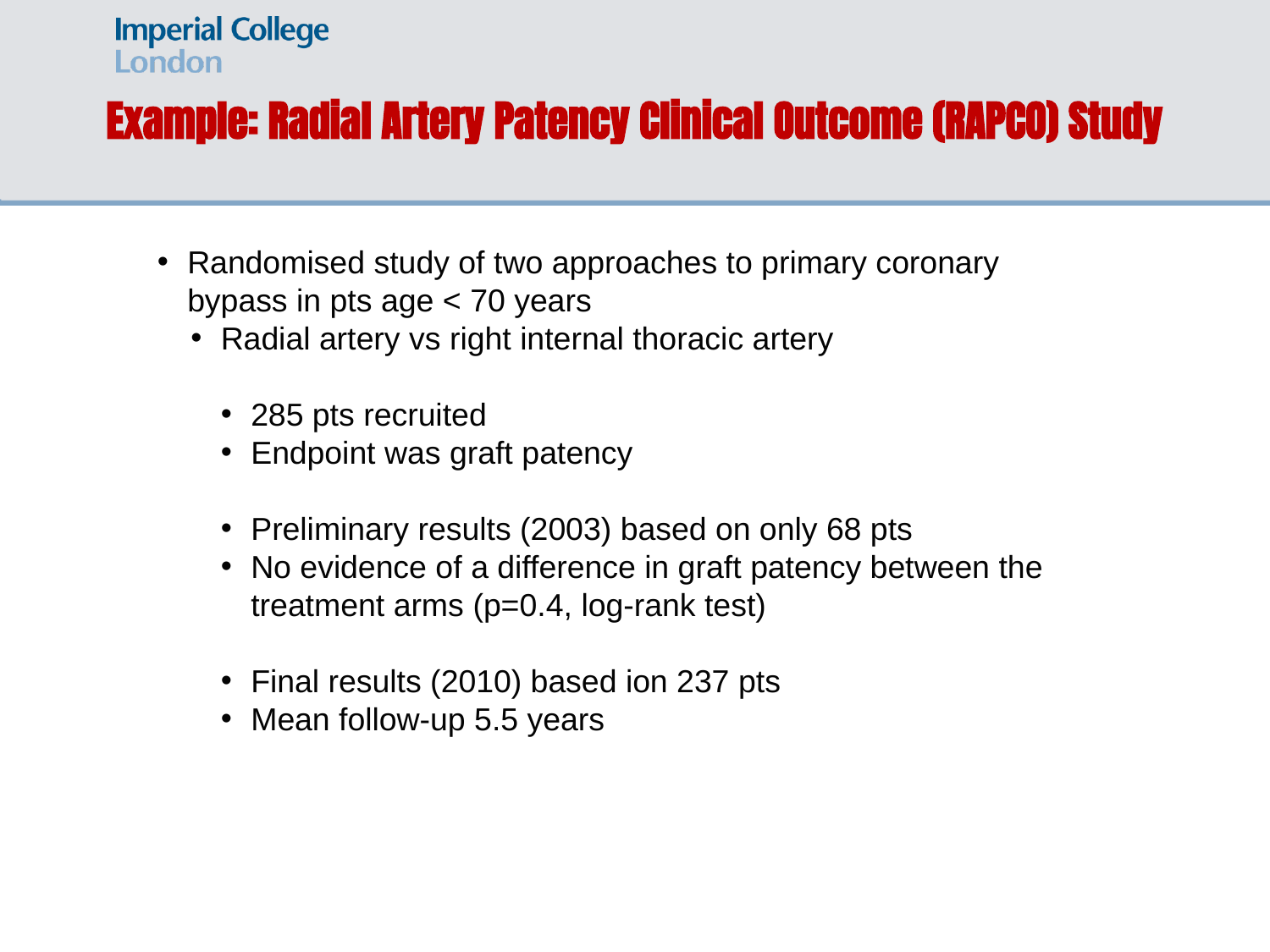

Example: Radial Artery Patency Clinical Outcome (RAPCO) Study
Randomised study of two approaches to primary coronary bypass in pts age < 70 years
Radial artery vs right internal thoracic artery

285 pts recruited
Endpoint was graft patency

Preliminary results (2003) based on only 68 pts
No evidence of a difference in graft patency between the treatment arms (p=0.4, log-rank test)

Final results (2010) based ion 237 pts
Mean follow-up 5.5 years